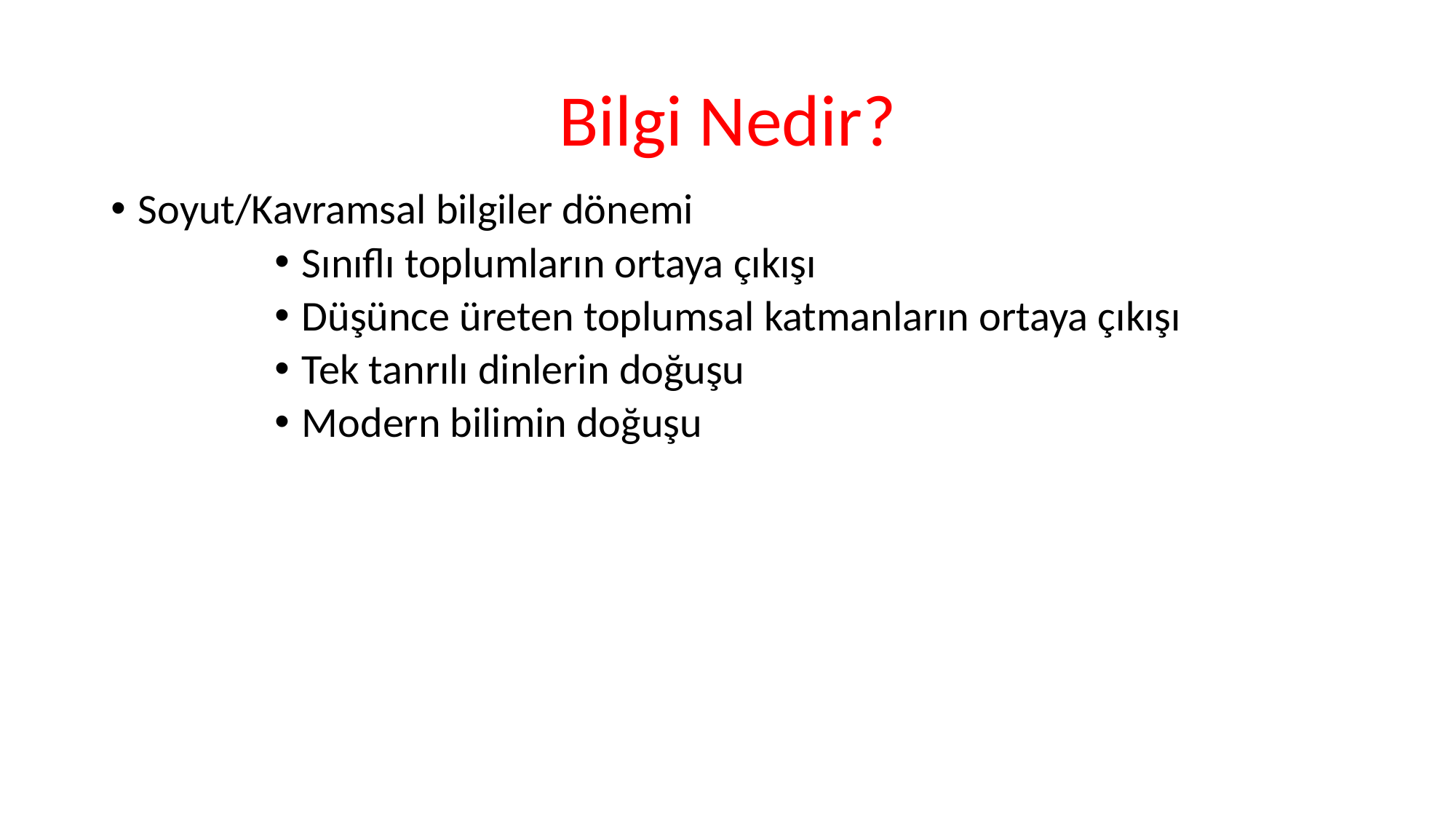

# Bilgi Nedir?
Soyut/Kavramsal bilgiler dönemi
Sınıflı toplumların ortaya çıkışı
Düşünce üreten toplumsal katmanların ortaya çıkışı
Tek tanrılı dinlerin doğuşu
Modern bilimin doğuşu